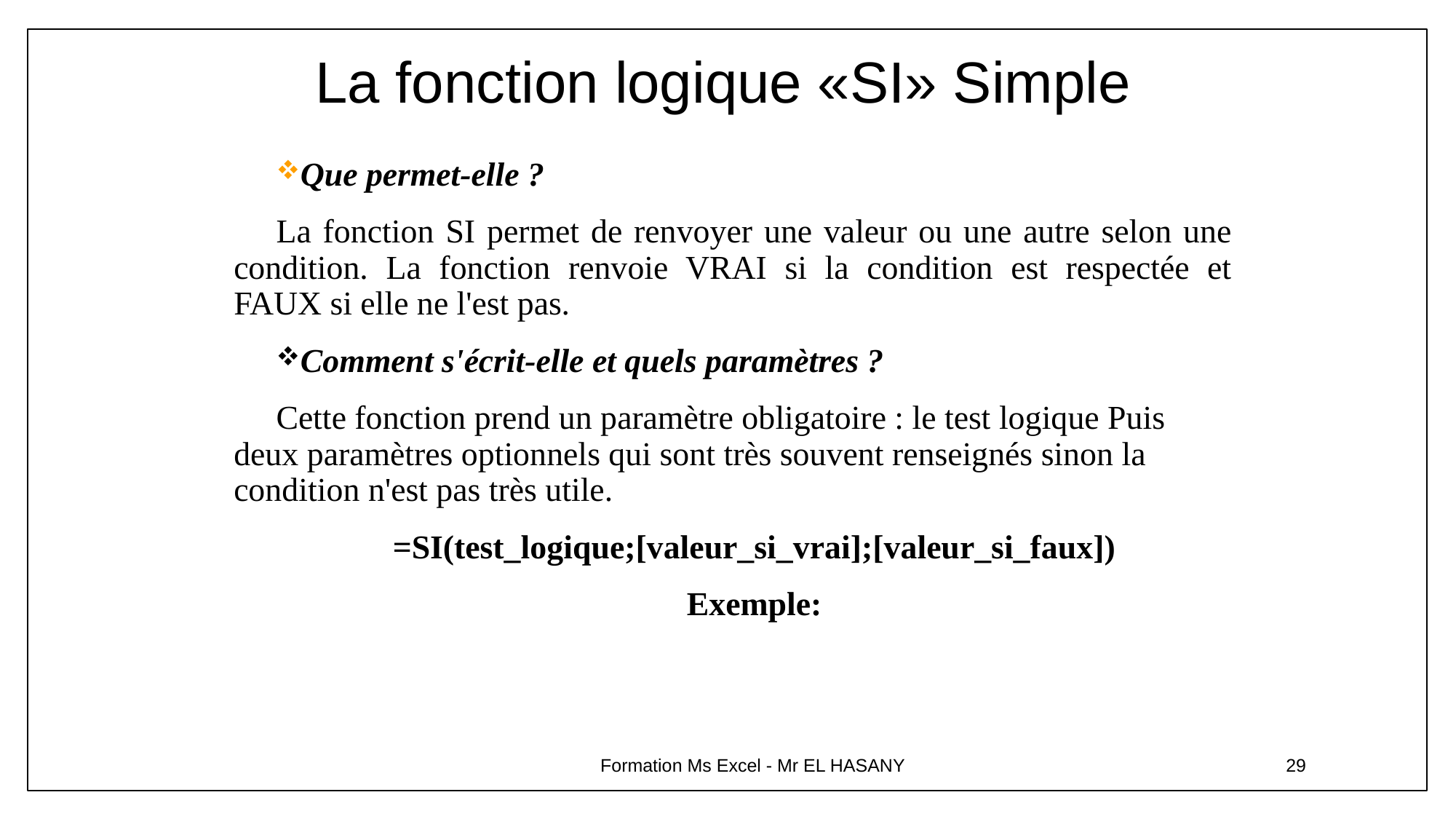

# La fonction logique «SI» Simple
Que permet-elle ?
La fonction SI permet de renvoyer une valeur ou une autre selon une condition. La fonction renvoie VRAI si la condition est respectée et FAUX si elle ne l'est pas.
Comment s'écrit-elle et quels paramètres ?
Cette fonction prend un paramètre obligatoire : le test logique Puis deux paramètres optionnels qui sont très souvent renseignés sinon la condition n'est pas très utile.
=SI(test_logique;[valeur_si_vrai];[valeur_si_faux])
Exemple:

Formation Ms Excel - Mr EL HASANY
29